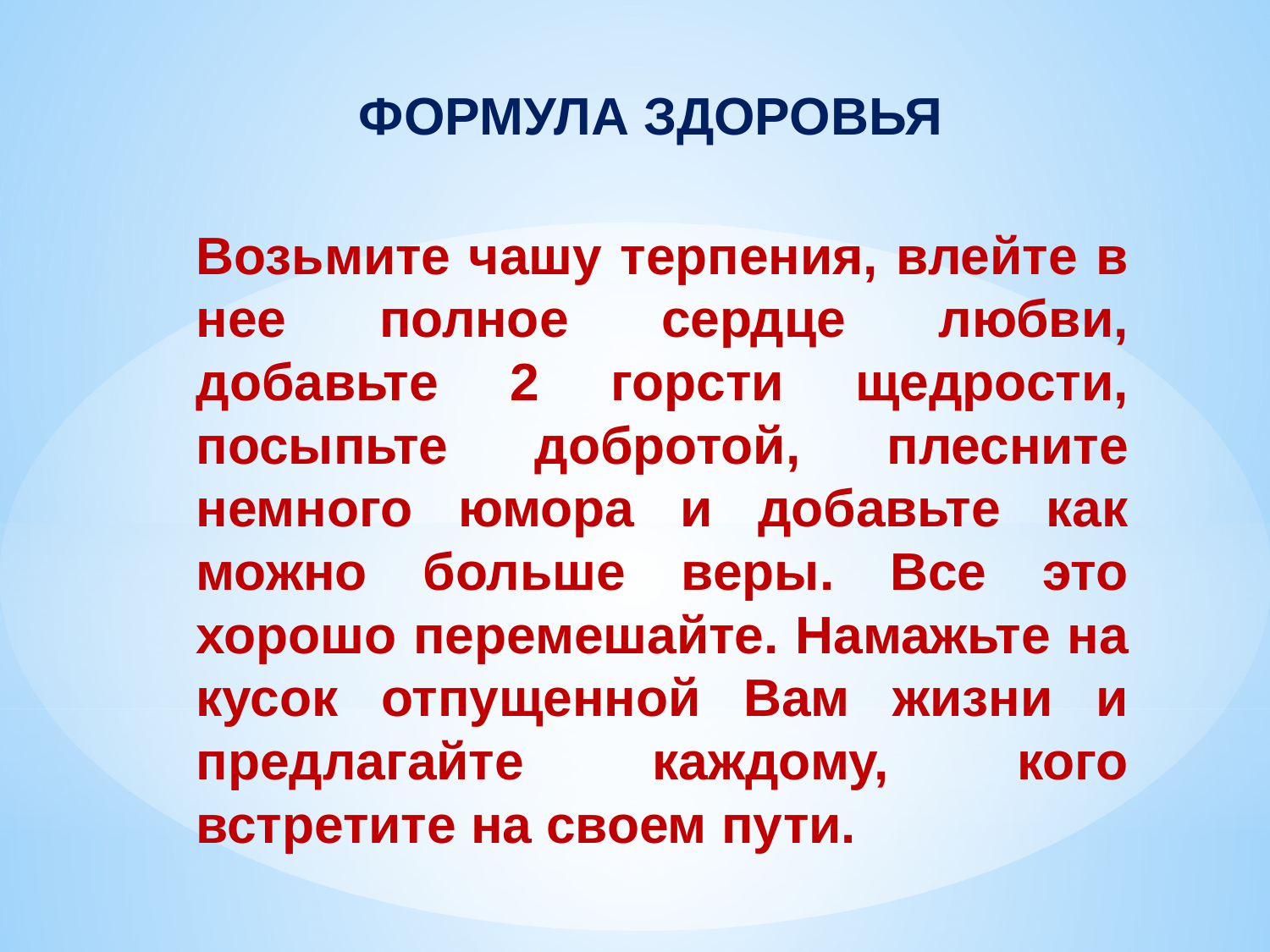

ФОРМУЛА ЗДОРОВЬЯ

Возьмите чашу терпения, влейте в нее полное сердце любви, добавьте 2 горсти щедрости, посыпьте добротой, плесните немного юмора и добавьте как можно больше веры. Все это хорошо перемешайте. Намажьте на кусок отпущенной Вам жизни и предлагайте каждому, кого встретите на своем пути.